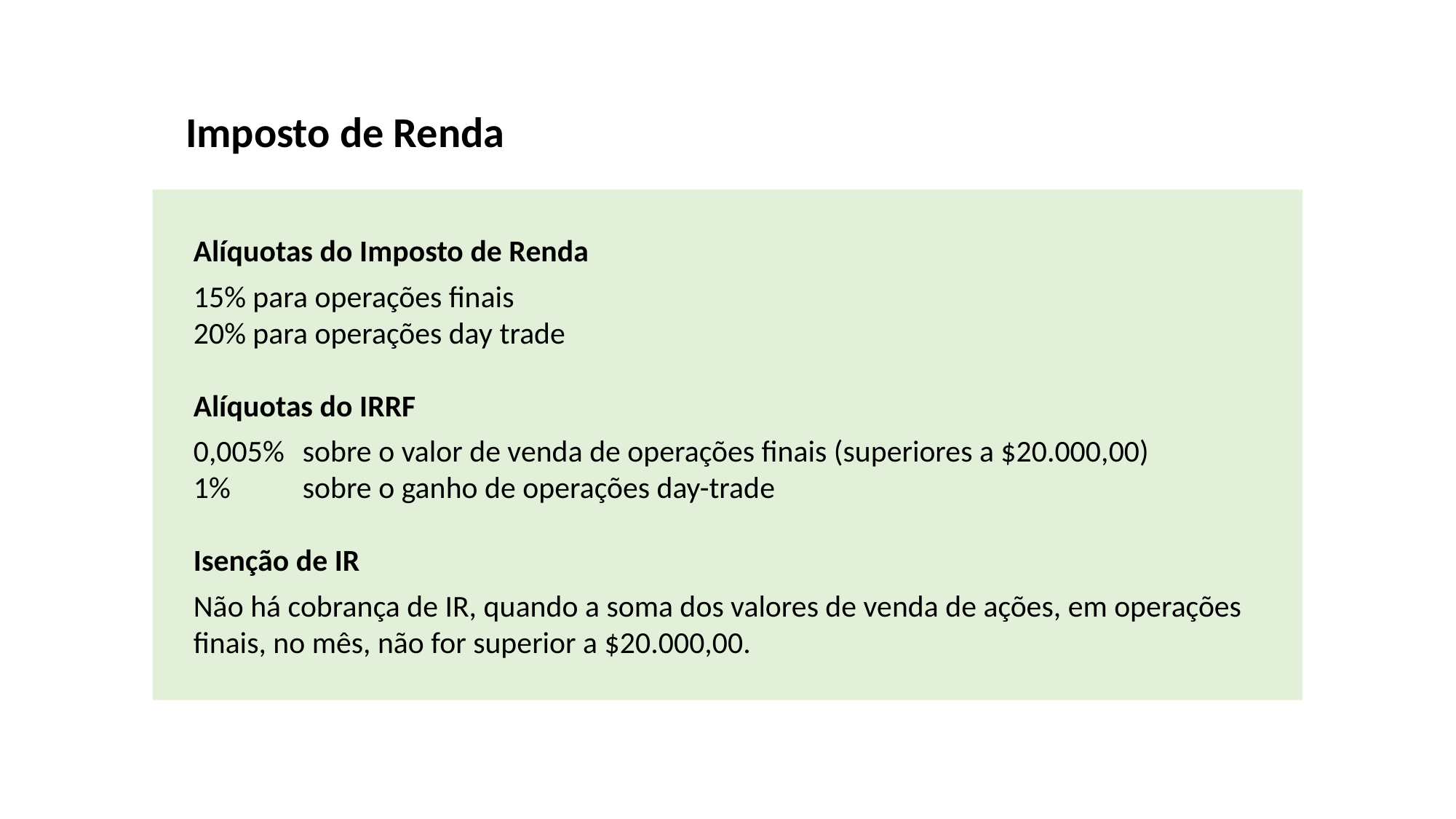

Imposto de Renda

Alíquotas do Imposto de Renda
15% para operações finais
20% para operações day trade

Alíquotas do IRRF
0,005% 	sobre o valor de venda de operações finais (superiores a $20.000,00)
1% 	sobre o ganho de operações day-trade

Isenção de IR
Não há cobrança de IR, quando a soma dos valores de venda de ações, em operações finais, no mês, não for superior a $20.000,00.